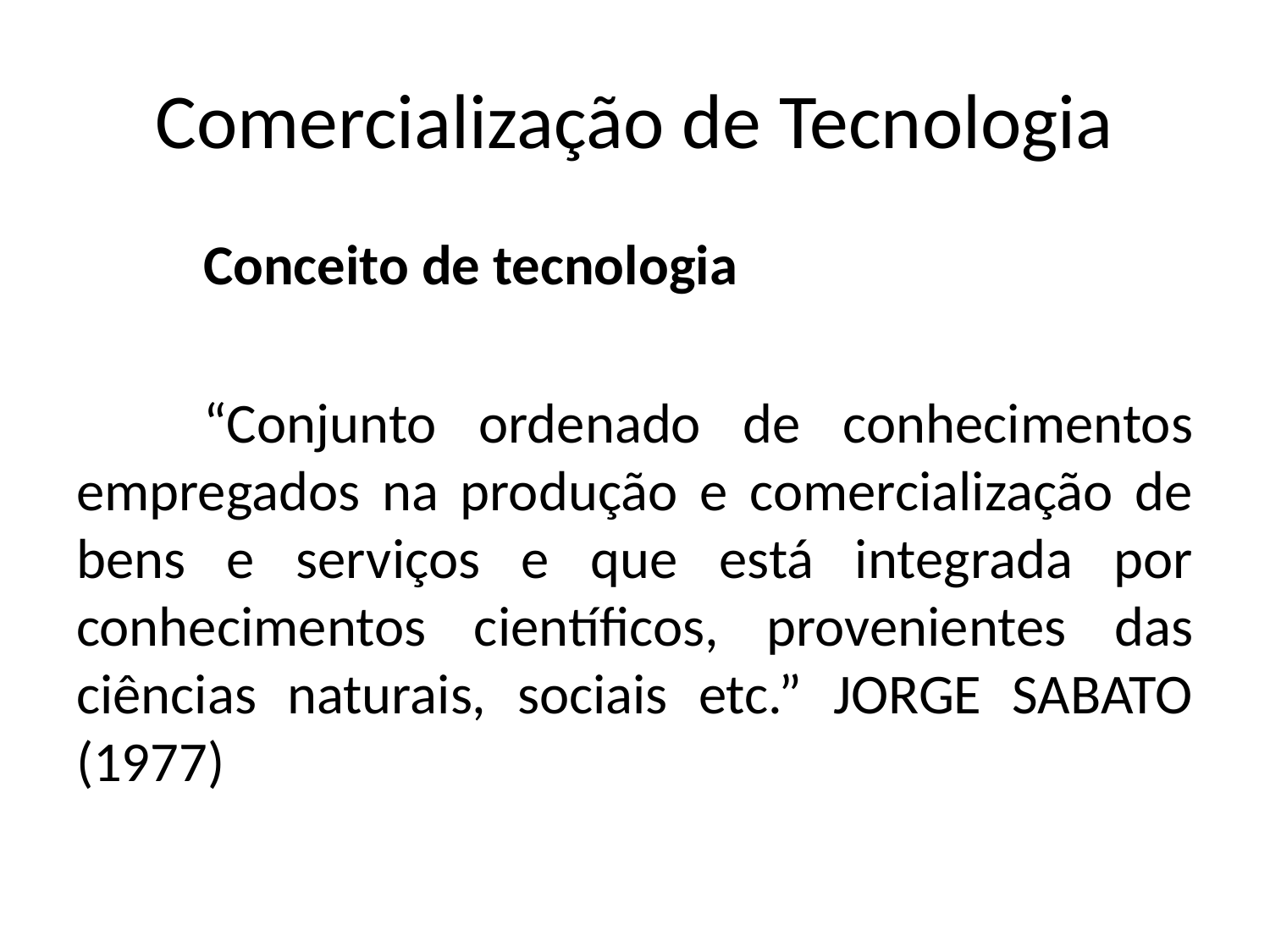

# Comercialização de Tecnologia
	Conceito de tecnologia

	“Conjunto ordenado de conhecimentos empregados na produção e comercialização de bens e serviços e que está integrada por conhecimentos científicos, provenientes das ciências naturais, sociais etc.” JORGE SABATO (1977)